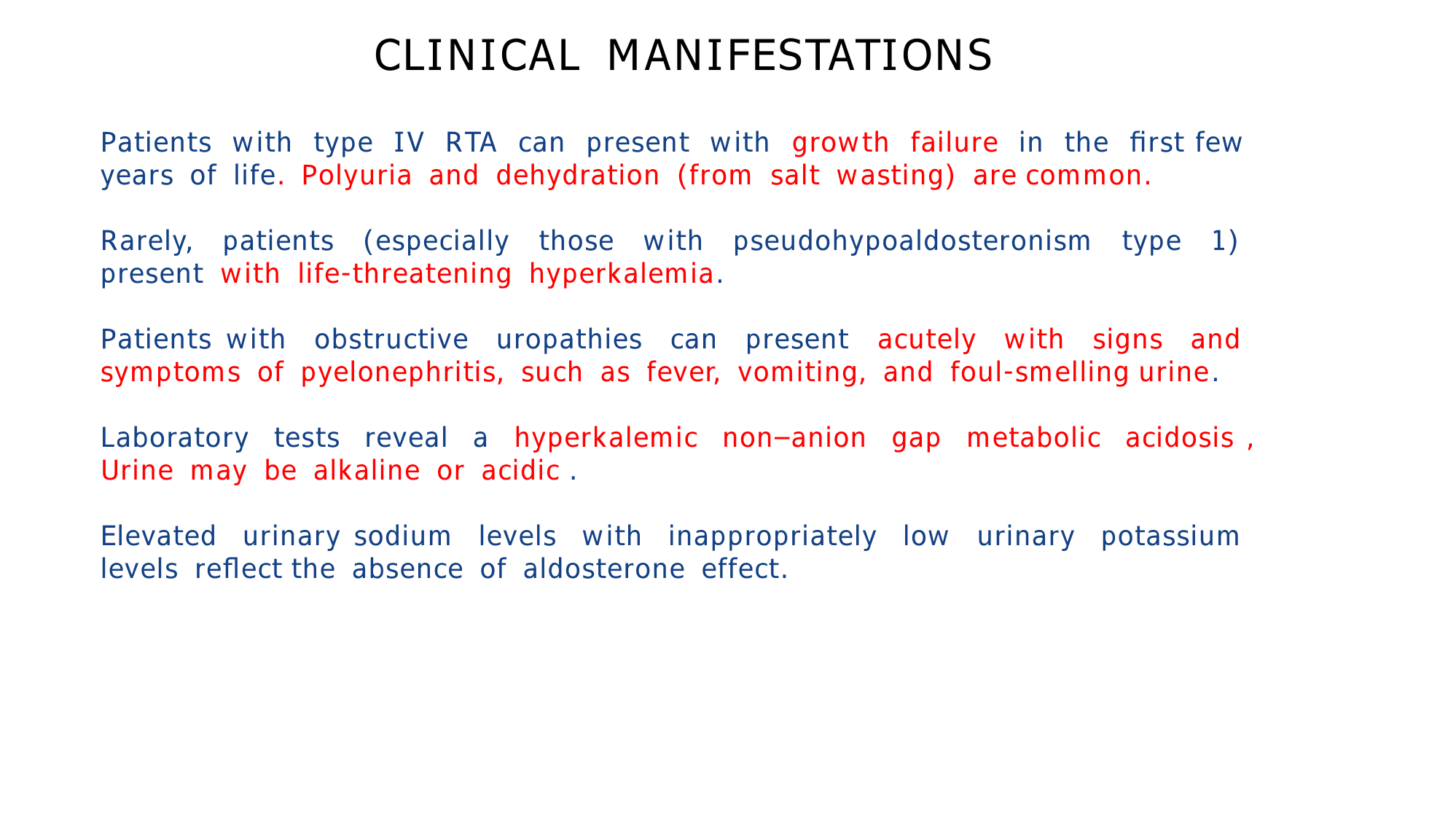

# CLINICAL  MANIFESTATIONS
Patients  with  type  IV  RTA  can  present  with  growth  failure  in  the  first few  years  of  life.  Polyuria  and  dehydration  (from  salt  wasting)  are common.

Rarely,  patients  (especially  those  with  pseudohypoaldosteronism  type  1)  present  with  life-threatening  hyperkalemia.

Patients with  obstructive  uropathies  can  present  acutely  with  signs  and  symptoms  of  pyelonephritis,  such  as  fever,  vomiting,  and  foul-smelling urine.

Laboratory  tests  reveal  a  hyperkalemic  non–anion  gap  metabolic  acidosis , Urine  may  be  alkaline  or  acidic .

Elevated  urinary sodium  levels  with  inappropriately  low  urinary  potassium  levels  reflect the  absence  of  aldosterone  effect.